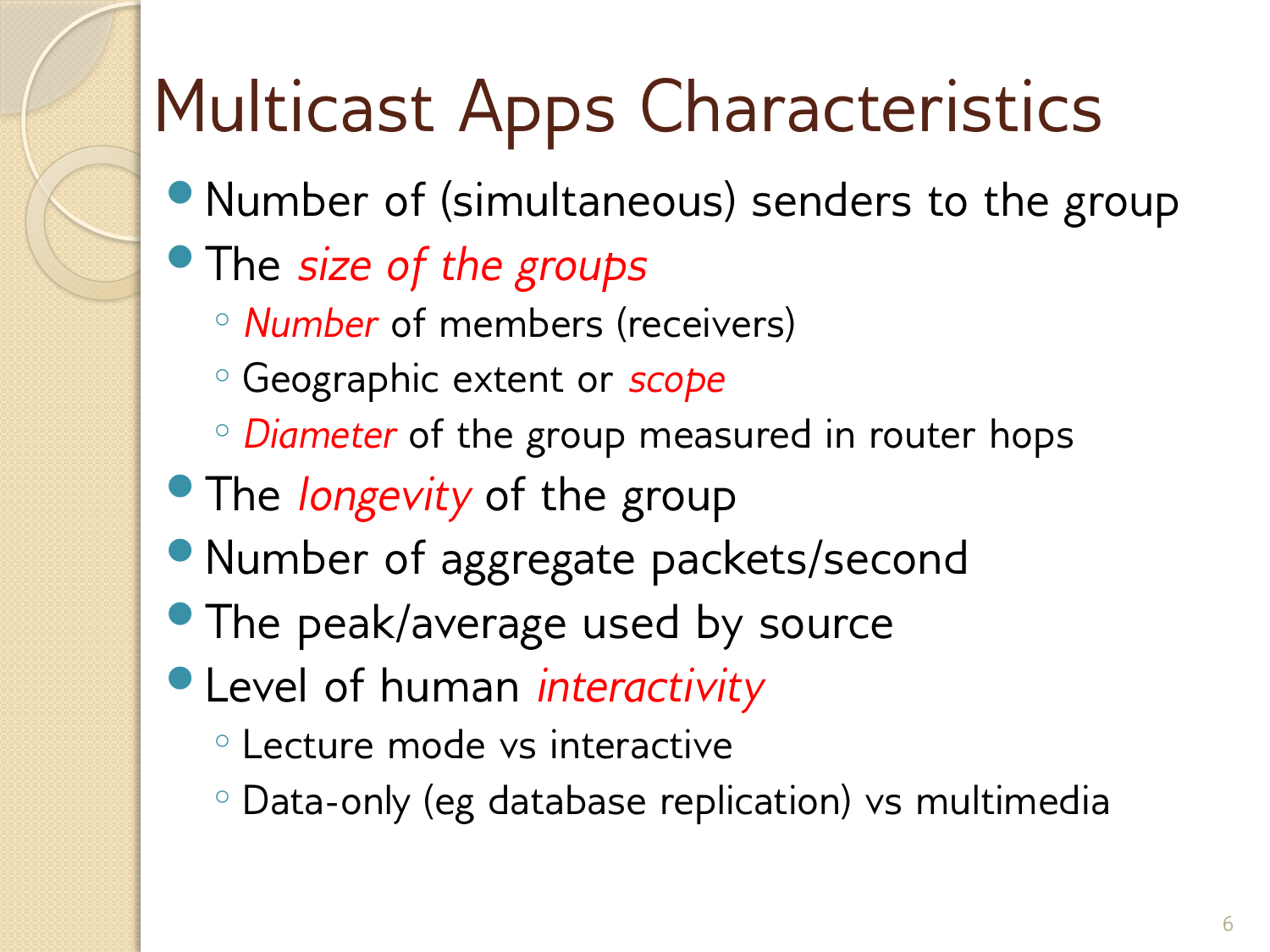

# Multicast Apps Characteristics
Number of (simultaneous) senders to the group
The size of the groups
Number of members (receivers)
Geographic extent or scope
Diameter of the group measured in router hops
The longevity of the group
Number of aggregate packets/second
The peak/average used by source
Level of human interactivity
Lecture mode vs interactive
Data-only (eg database replication) vs multimedia
6